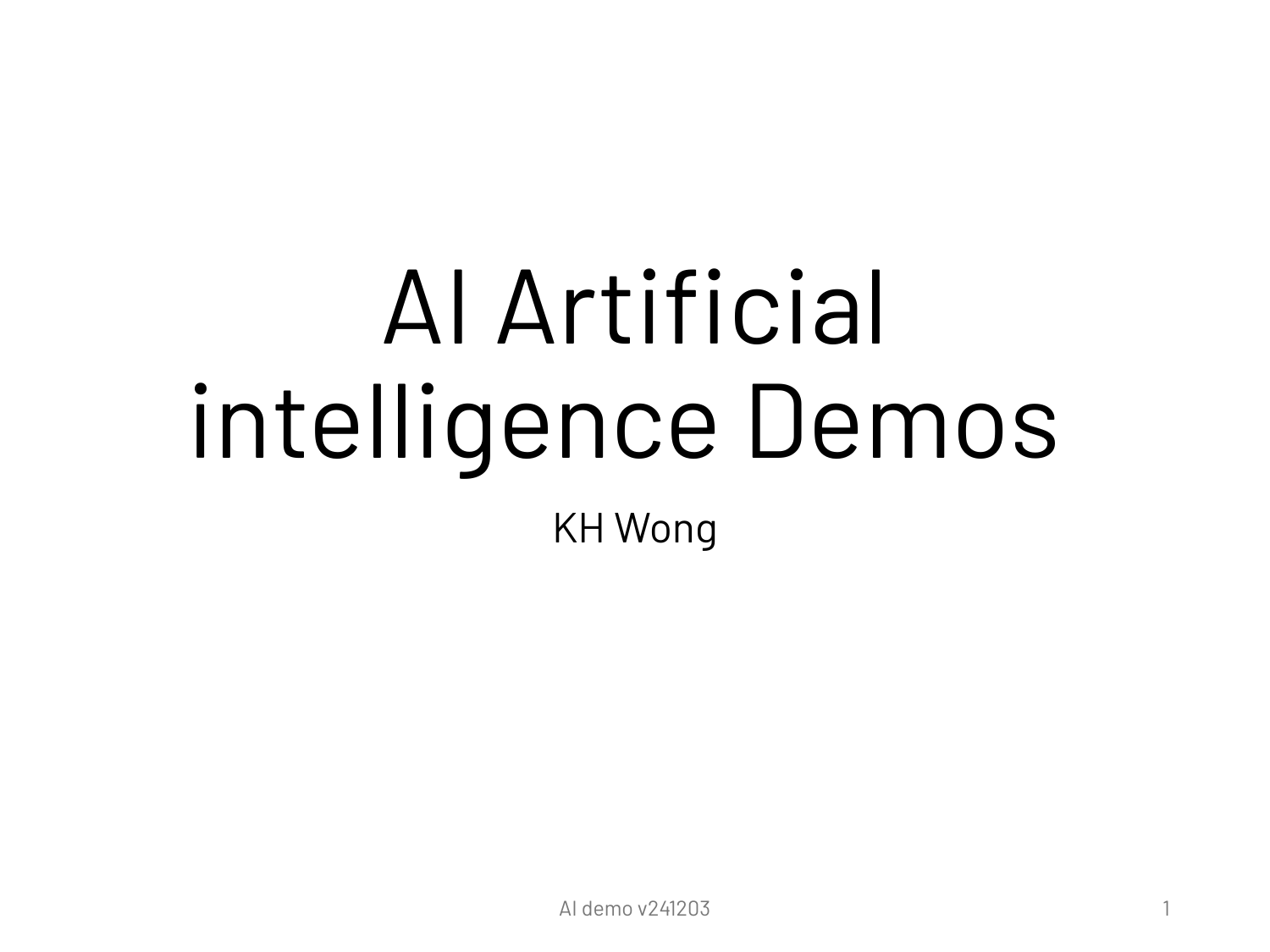

# AI Artificial intelligence Demos
KH Wong
AI demo v241203
1